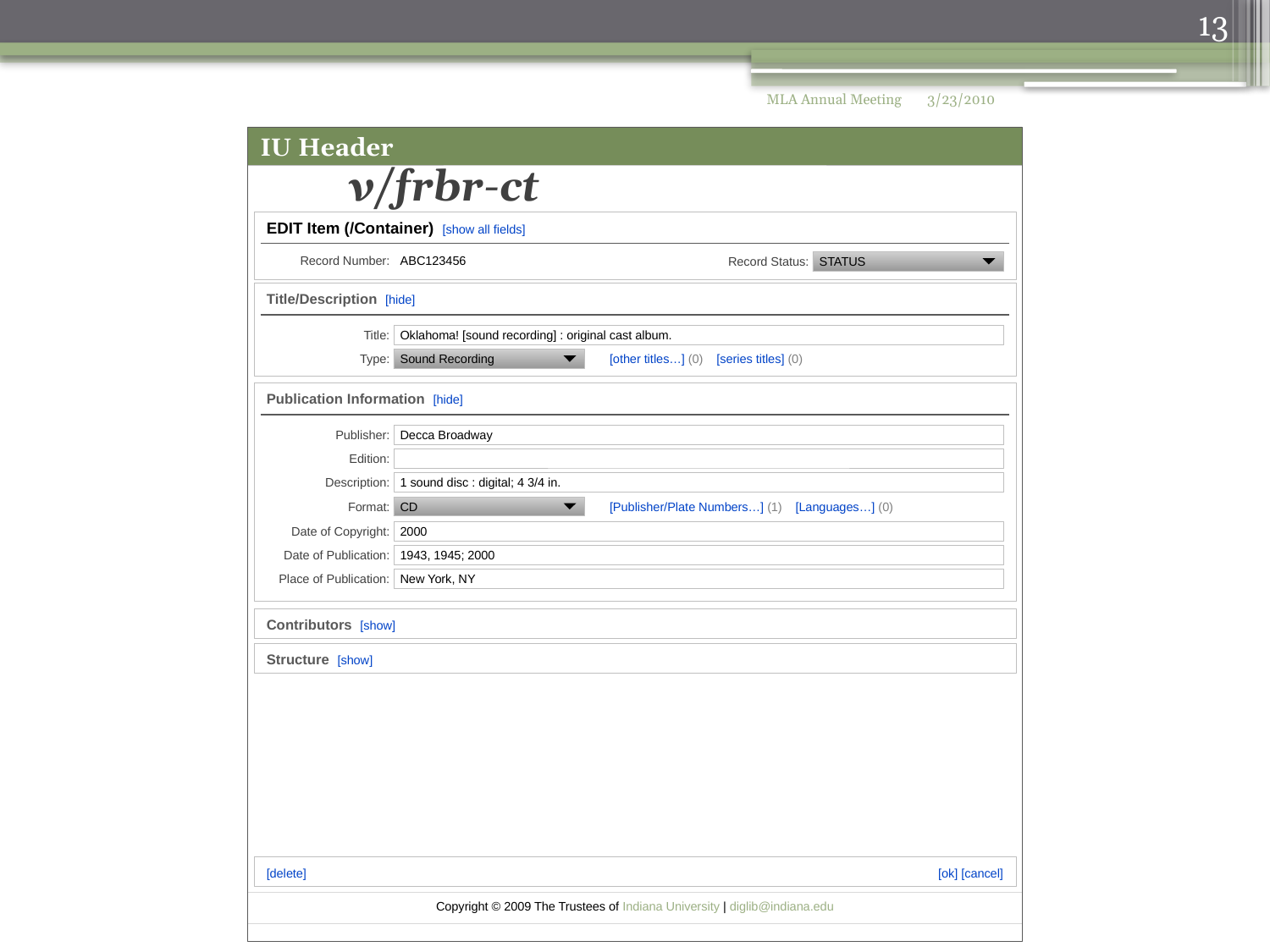

13
MLA Annual Meeting
3/23/2010
IU Header
Variations Header
v/frbr-ct

EDIT Item (/Container)  [show all fields]

Record Number:
ABC123456
Record Status:
STATUS

Title/Description  [hide]

Title:
Oklahoma! [sound recording] : original cast album.
[other titles…] (0)    [series titles] (0)
Type:
Sound Recording

Publication Information  [hide]

Publisher:
Decca Broadway
Edition:

Description:
1 sound disc : digital; 4 3/4 in.
[Publisher/Plate Numbers…] (1)    [Languages…] (0)
Format:
CD

Date of Copyright:
2000
Date of Publication:
1943, 1945; 2000
Place of Publication:
New York, NY
Contributors  [show]

Structure  [show]

[delete]

[ok] [cancel]
Copyright © 2009 The Trustees of Indiana University | diglib@indiana.edu